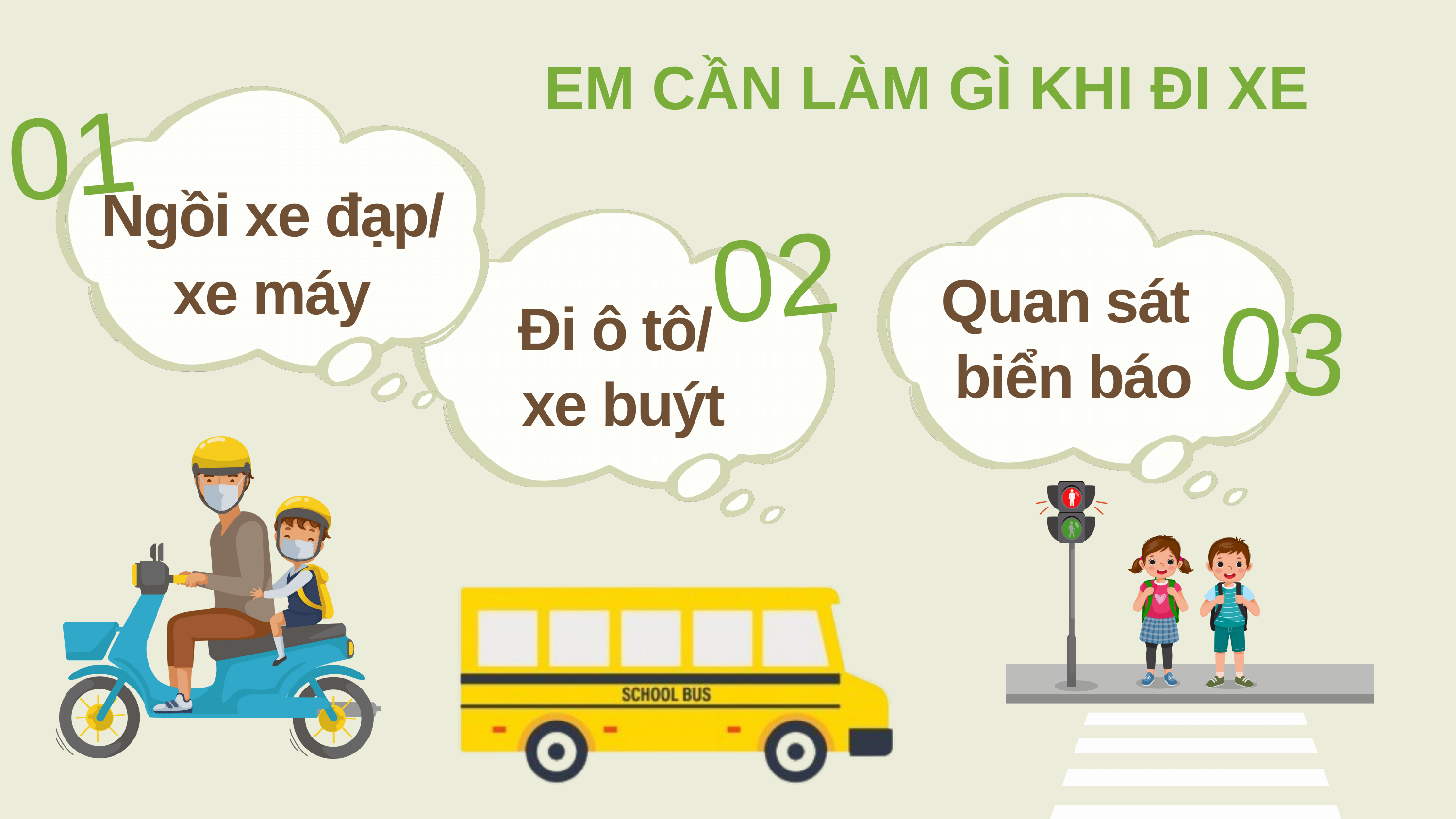

EM CẦN LÀM GÌ KHI ĐI XE
01

Ngồi xe đạp/ xe máy
02

03
Quan sát
biển báo
Đi ô tô/
xe buýt